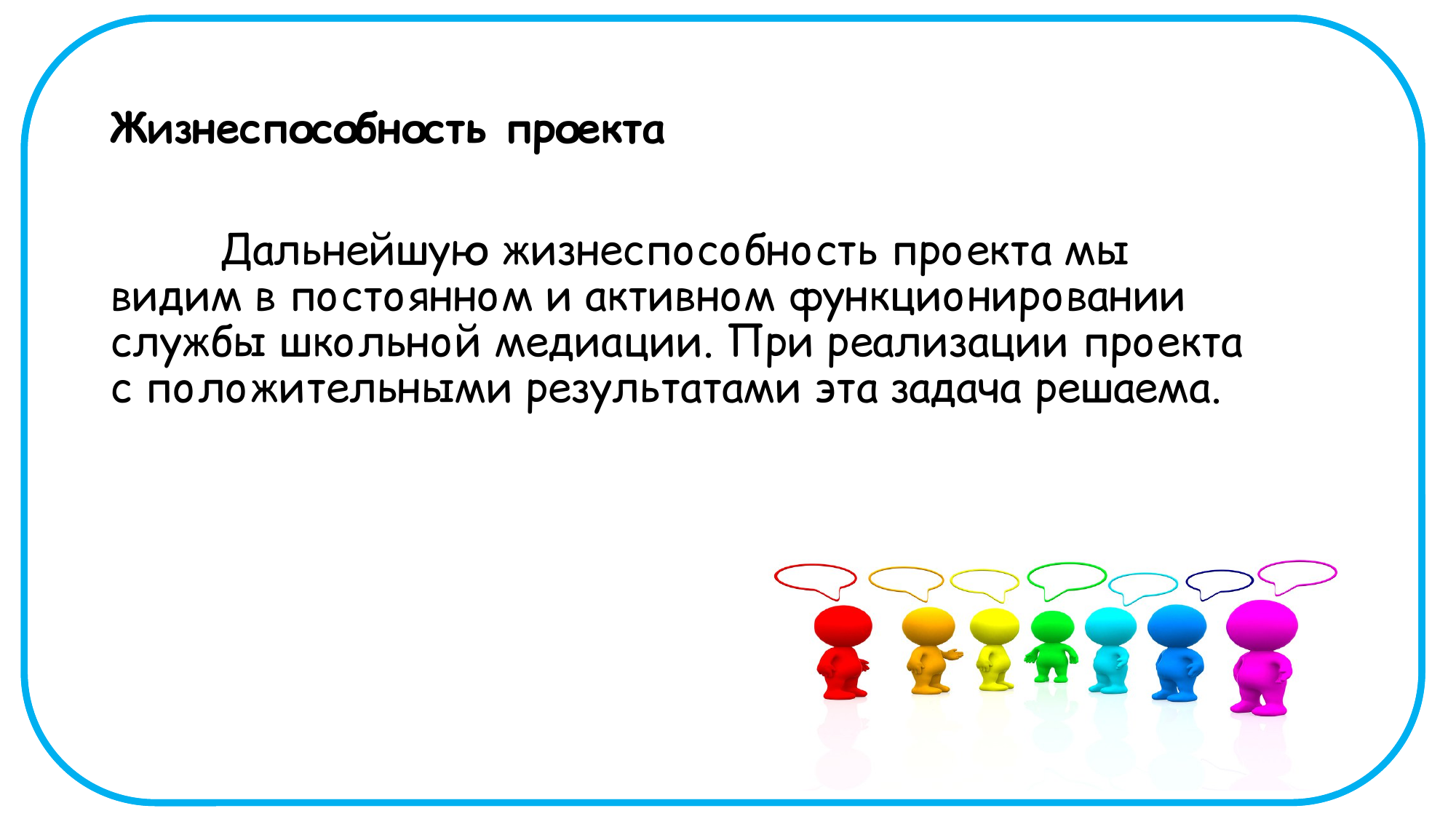

Жизнеспособность проекта

	Дальнейшую жизнеспособность проекта мы видим в постоянном и активном функционировании службы школьной медиации. При реализации проекта с положительными результатами эта задача решаема.